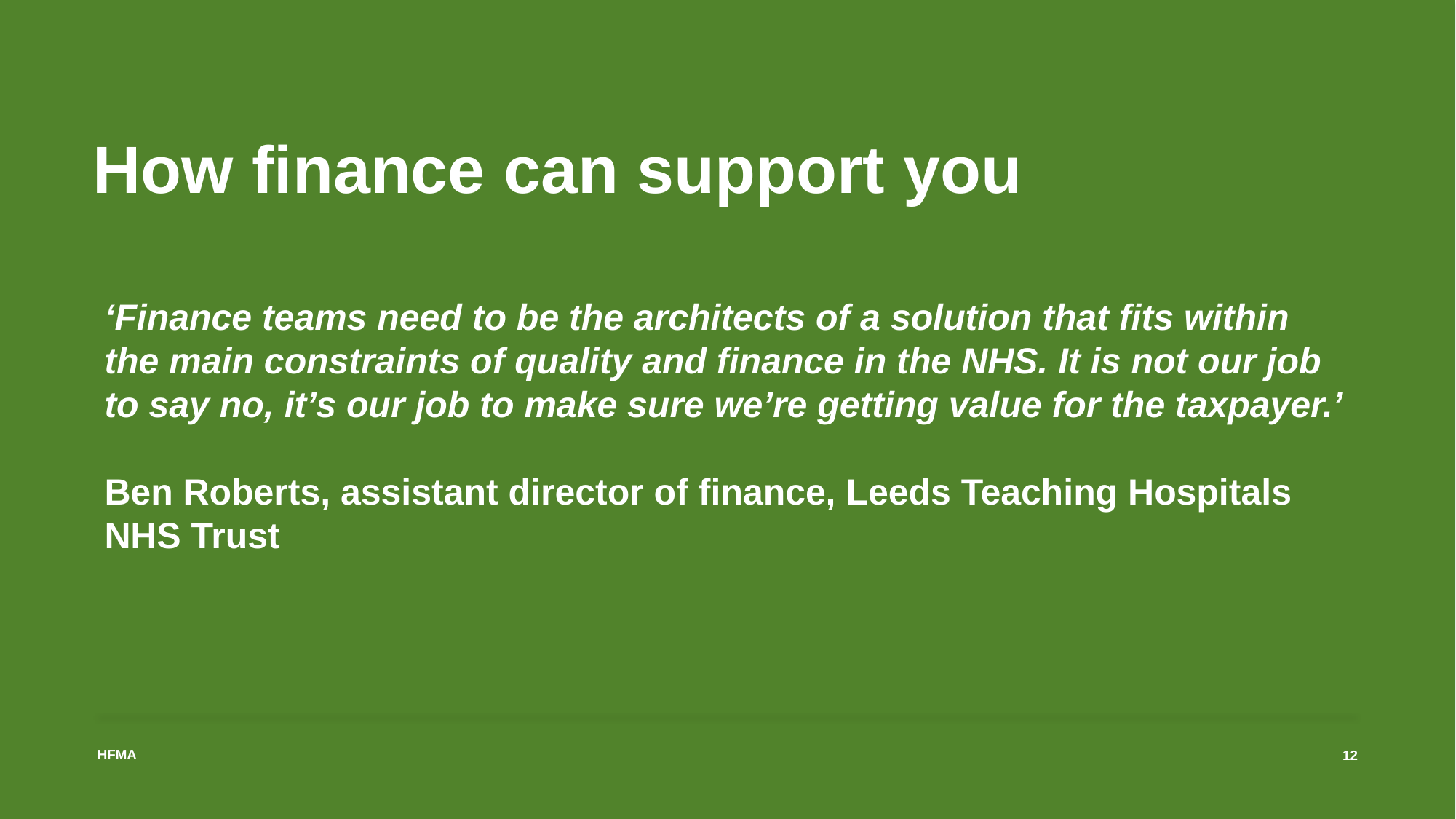

# How finance can support you
‘Finance teams need to be the architects of a solution that fits within the main constraints of quality and finance in the NHS. It is not our job to say no, it’s our job to make sure we’re getting value for the taxpayer.’

Ben Roberts, assistant director of finance, Leeds Teaching Hospitals NHS Trust
12